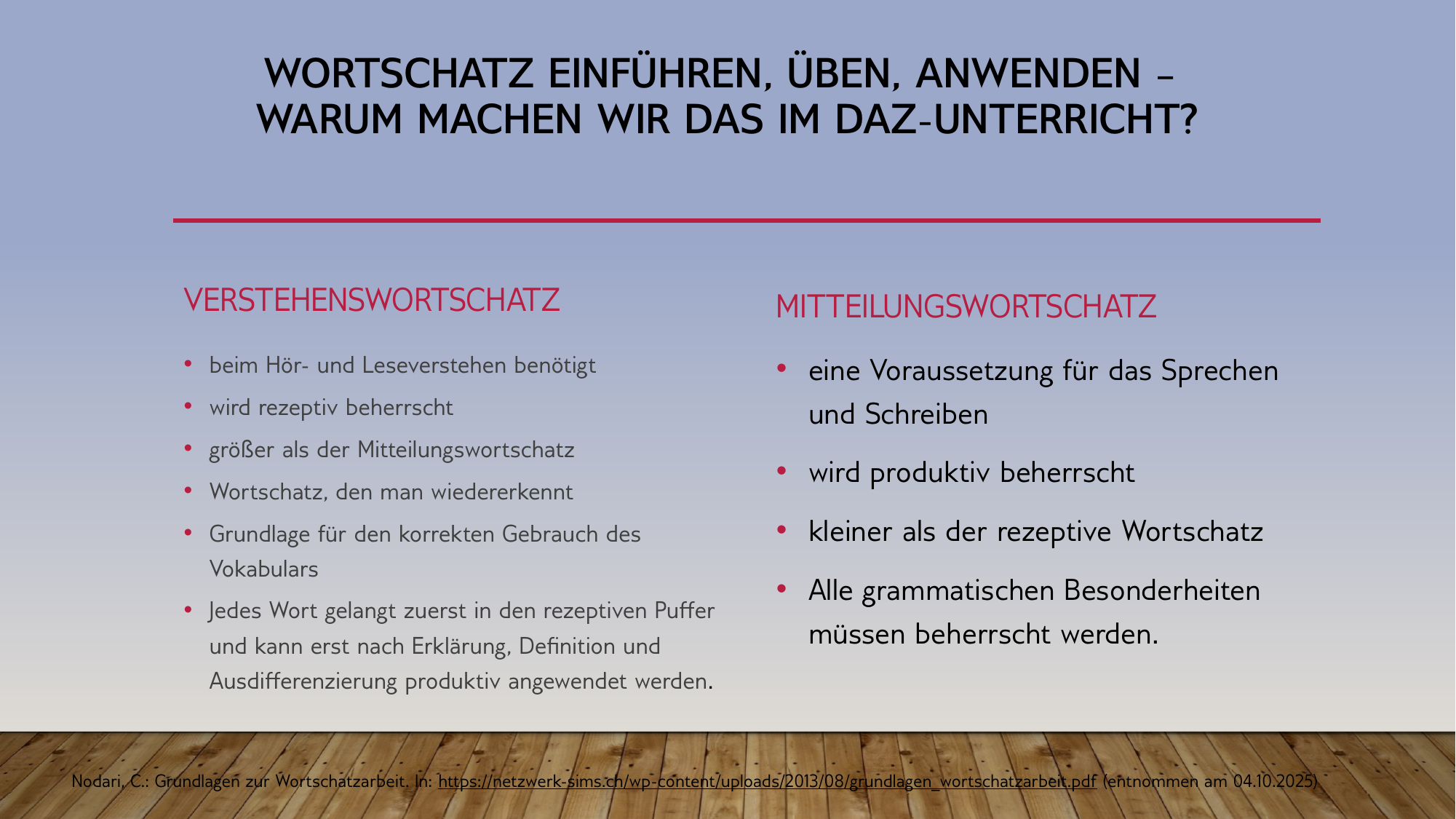

# Wortschatz einführen, üben, anwenden – Warum machen wir das im DaZ-Unterricht?
Verstehenswortschatz
Mitteilungswortschatz
eine Voraussetzung für das Sprechen und Schreiben
wird produktiv beherrscht
kleiner als der rezeptive Wortschatz
Alle grammatischen Besonderheiten müssen beherrscht werden.
beim Hör- und Leseverstehen benötigt
wird rezeptiv beherrscht
größer als der Mitteilungswortschatz
Wortschatz, den man wiedererkennt
Grundlage für den korrekten Gebrauch des Vokabulars
Jedes Wort gelangt zuerst in den rezeptiven Puffer und kann erst nach Erklärung, Definition und Ausdifferenzierung produktiv angewendet werden.
Nodari, C.: Grundlagen zur Wortschatzarbeit. In: https://netzwerk-sims.ch/wp-content/uploads/2013/08/grundlagen_wortschatzarbeit.pdf (entnommen am 04.10.2025)